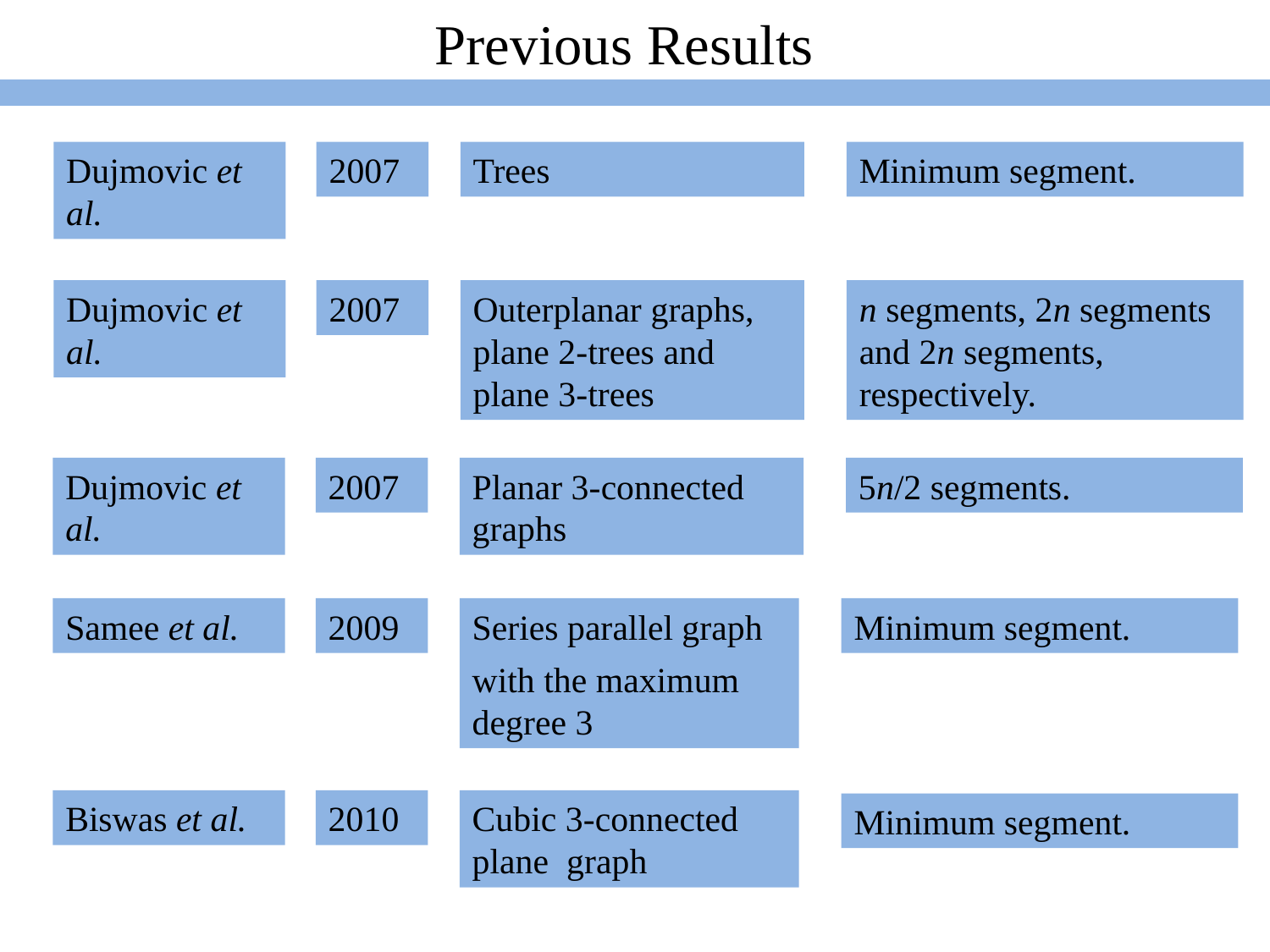

Previous Results

Dujmovic et al.
2007
Trees
Minimum segment.
Dujmovic et al.
2007
Outerplanar graphs, plane 2-trees and plane 3-trees
n segments, 2n segments and 2n segments, respectively.
Dujmovic et al.
2007
Planar 3-connected graphs
5n/2 segments.
Samee et al.
2009
Series parallel graph
with the maximum  degree 3
Minimum segment.
Biswas et al.
2010
Cubic 3-connected
plane  graph
Minimum segment.